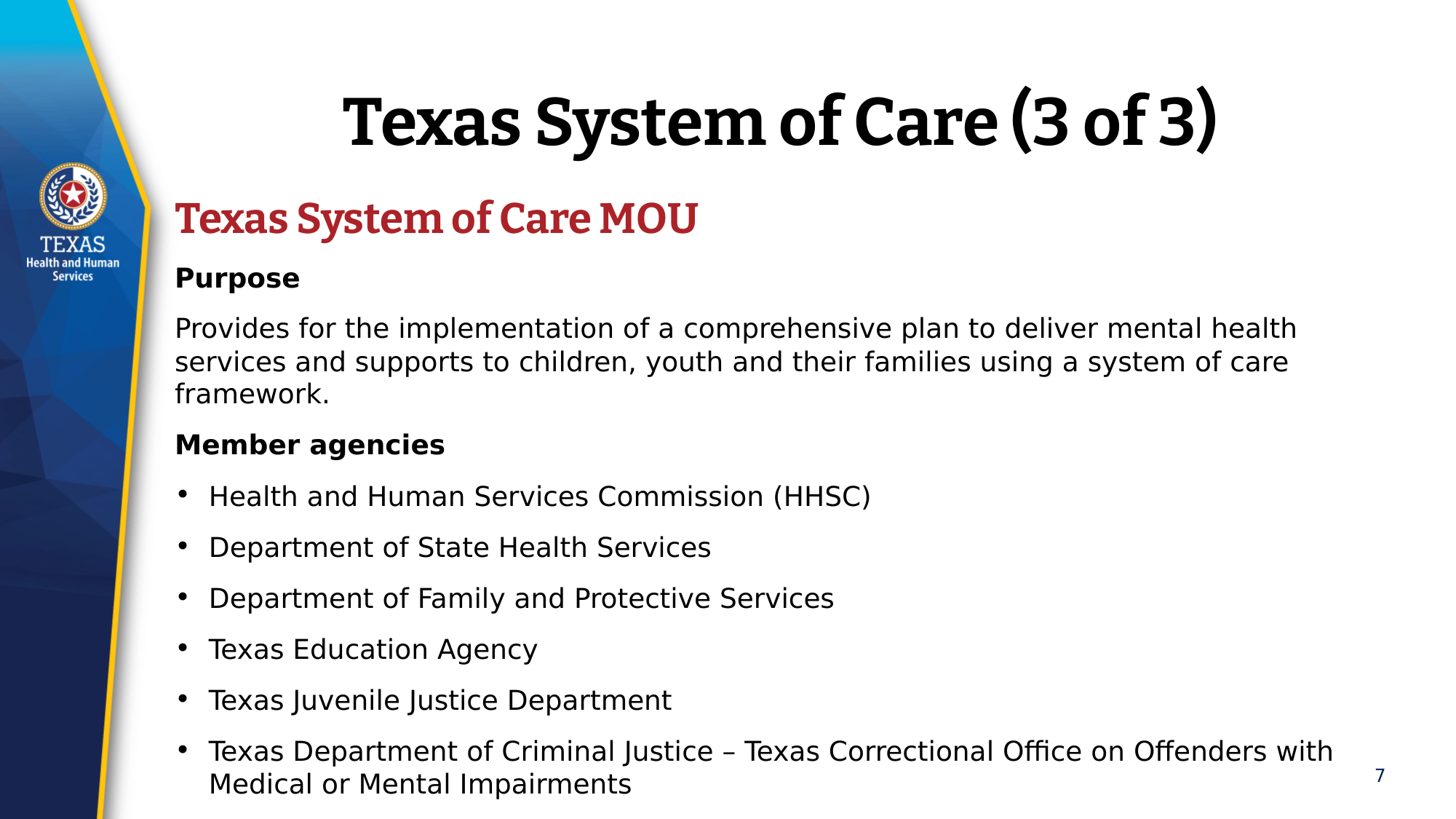

# Texas System of Care (3 of 3)
Texas System of Care MOU
Purpose
Provides for the implementation of a comprehensive plan to deliver mental health services and supports to children, youth and their families using a system of care framework.
Member agencies
Health and Human Services Commission (HHSC)
Department of State Health Services
Department of Family and Protective Services
Texas Education Agency
Texas Juvenile Justice Department
Texas Department of Criminal Justice – Texas Correctional Office on Offenders with Medical or Mental Impairments
7